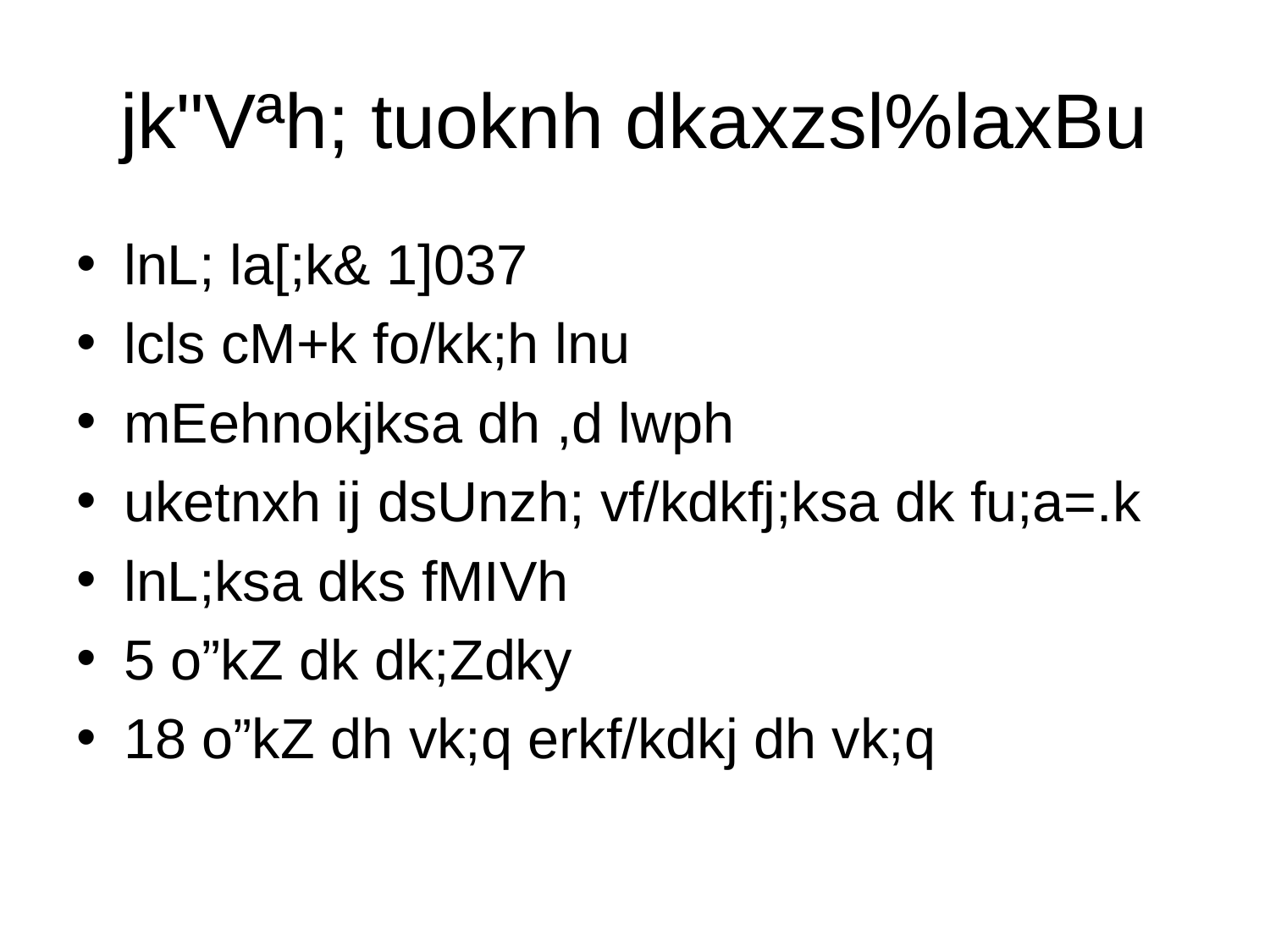

# jk"Vªh; tuoknh dkaxzsl%laxBu
lnL; la[;k& 1]037
lcls cM+k fo/kk;h lnu
mEehnokjksa dh ,d lwph
uketnxh ij dsUnzh; vf/kdkfj;ksa dk fu;a=.k
lnL;ksa dks fMIVh
5 o”kZ dk dk;Zdky
18 o”kZ dh vk;q erkf/kdkj dh vk;q